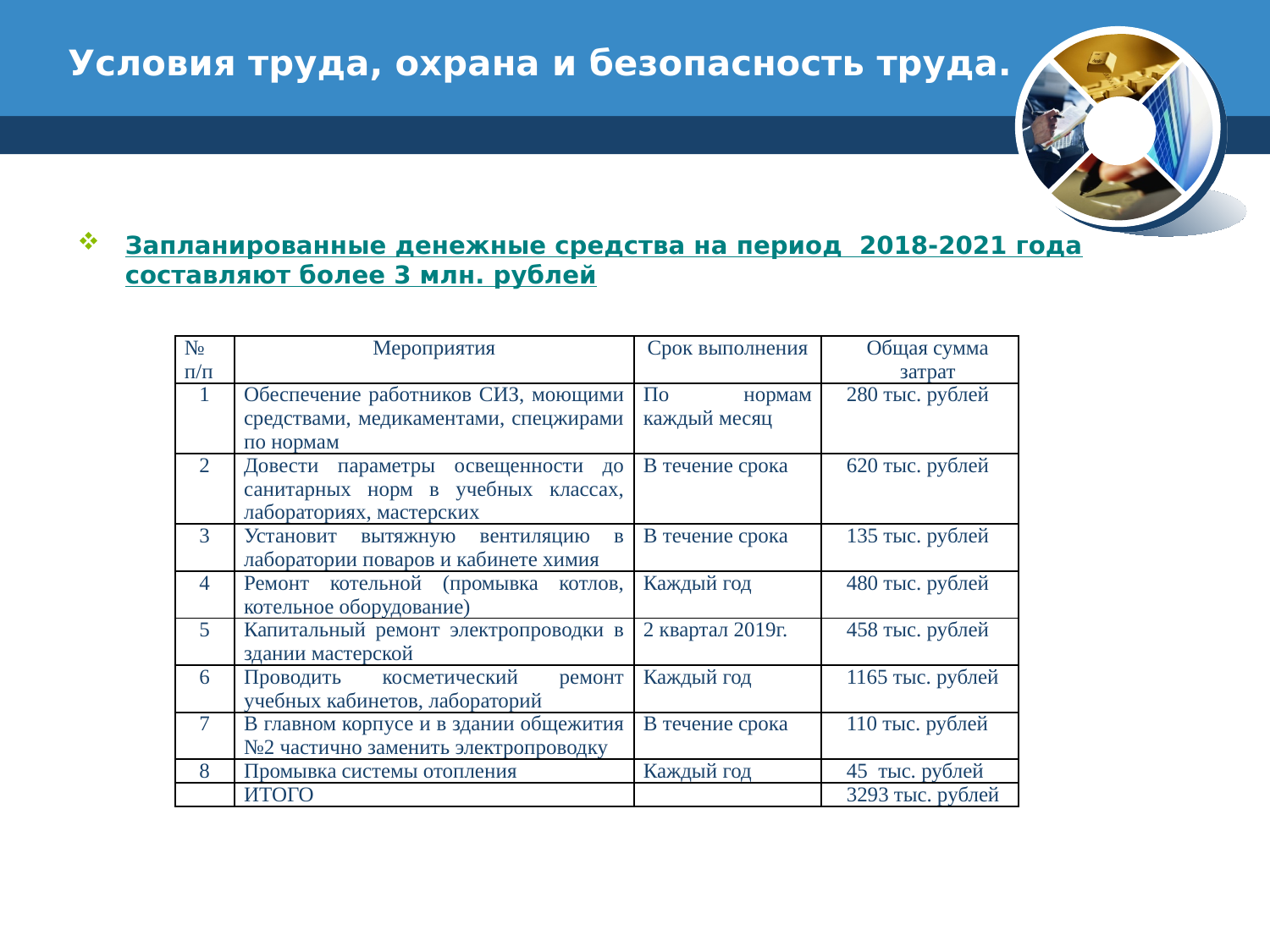

# Условия труда, охрана и безопасность труда.
Запланированные денежные средства на период  2018-2021 года составляют более 3 млн. рублей

| № п/п | Мероприятия | Срок выполнения | Общая сумма затрат |
| --- | --- | --- | --- |
| 1 | Обеспечение работников СИЗ, моющими средствами, медикаментами, спецжирами по нормам | По нормам каждый месяц | 280 тыс. рублей |
| 2 | Довести параметры освещенности до санитарных норм в учебных классах, лабораториях, мастерских | В течение срока | 620 тыс. рублей |
| 3 | Установит вытяжную вентиляцию в лаборатории поваров и кабинете химия | В течение срока | 135 тыс. рублей |
| 4 | Ремонт котельной (промывка котлов, котельное оборудование) | Каждый год | 480 тыс. рублей |
| 5 | Капитальный ремонт электропроводки в здании мастерской | 2 квартал 2019г. | 458 тыс. рублей |
| 6 | Проводить косметический ремонт учебных кабинетов, лабораторий | Каждый год | 1165 тыс. рублей |
| 7 | В главном корпусе и в здании общежития №2 частично заменить электропроводку | В течение срока | 110 тыс. рублей |
| 8 | Промывка системы отопления | Каждый год | 45 тыс. рублей |
|  | ИТОГО |  | 3293 тыс. рублей |